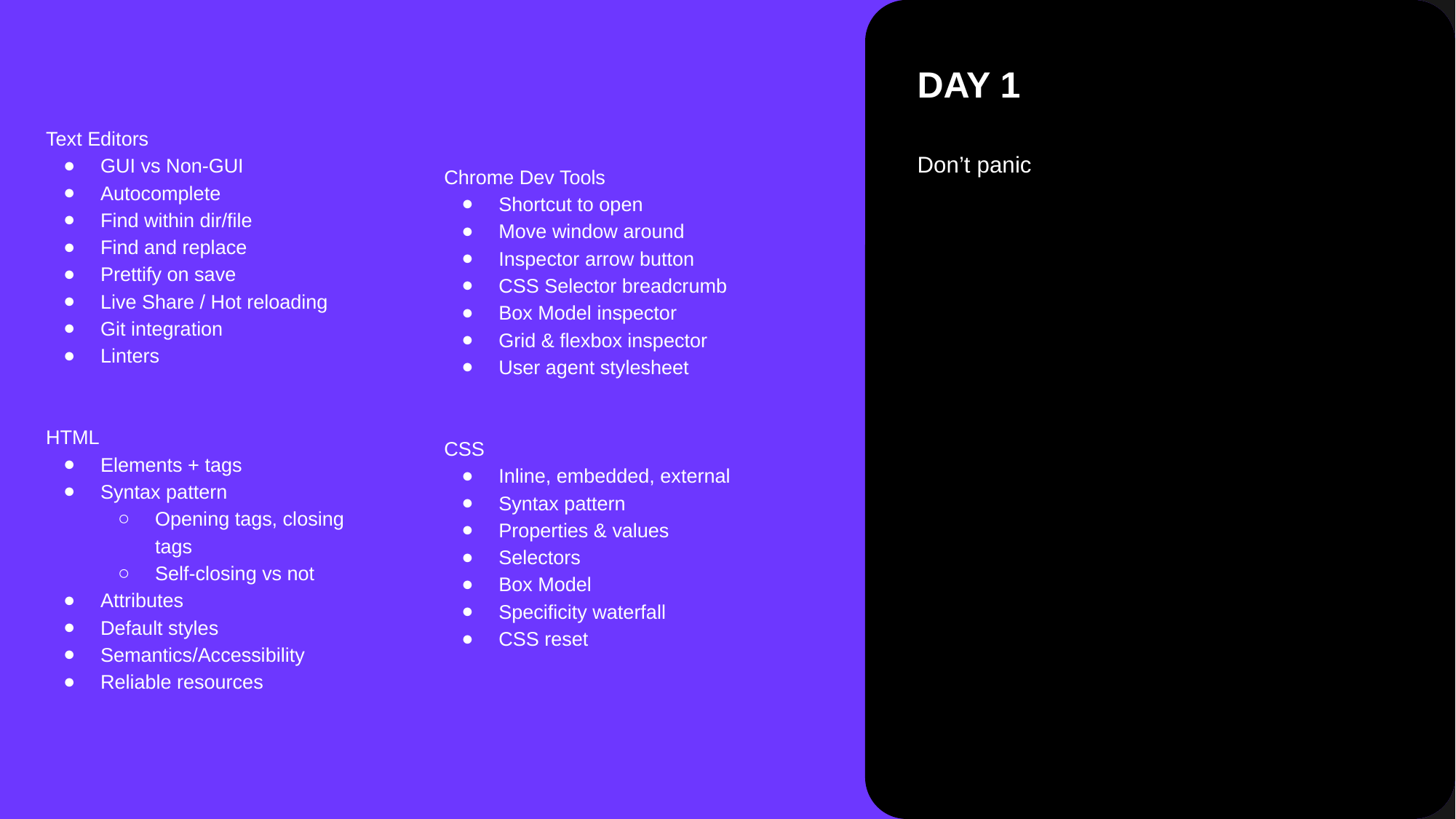

DAY 1
Don’t panic
Text Editors
GUI vs Non-GUI
Autocomplete
Find within dir/file
Find and replace
Prettify on save
Live Share / Hot reloading
Git integration
Linters

HTML
Elements + tags
Syntax pattern
Opening tags, closing tags
Self-closing vs not
Attributes
Default styles
Semantics/Accessibility
Reliable resources
Chrome Dev Tools
Shortcut to open
Move window around
Inspector arrow button
CSS Selector breadcrumb
Box Model inspector
Grid & flexbox inspector
User agent stylesheet

CSS
Inline, embedded, external
Syntax pattern
Properties & values
Selectors
Box Model
Specificity waterfall
CSS reset